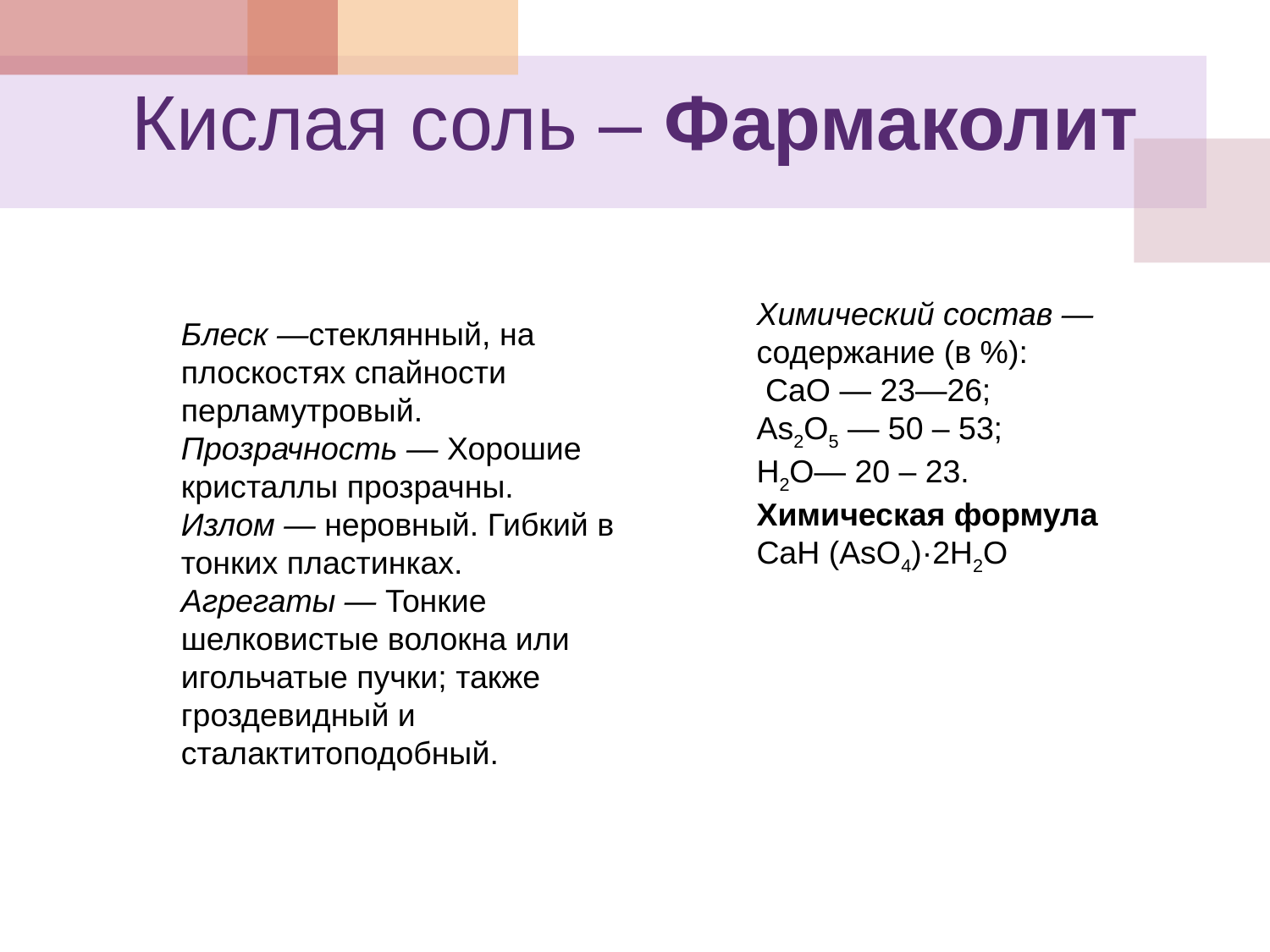

# Кислая соль – Фармаколит
Химический состав — содержание (в %):
 CaO — 23—26;
As2O5 — 50 – 53;
H2O— 20 – 23.
Химическая формула
CaH (AsO4)·2H2О

Блеск —стеклянный, на плоскостях спайности перламутровый.
Прозрачность — Хорошие кристаллы прозрачны.
Излом — неровный. Гибкий в тонких пластинках.
Агрегаты — Тонкие шелковистые волокна или игольчатые пучки; также гроздевидный и сталактитоподобный.